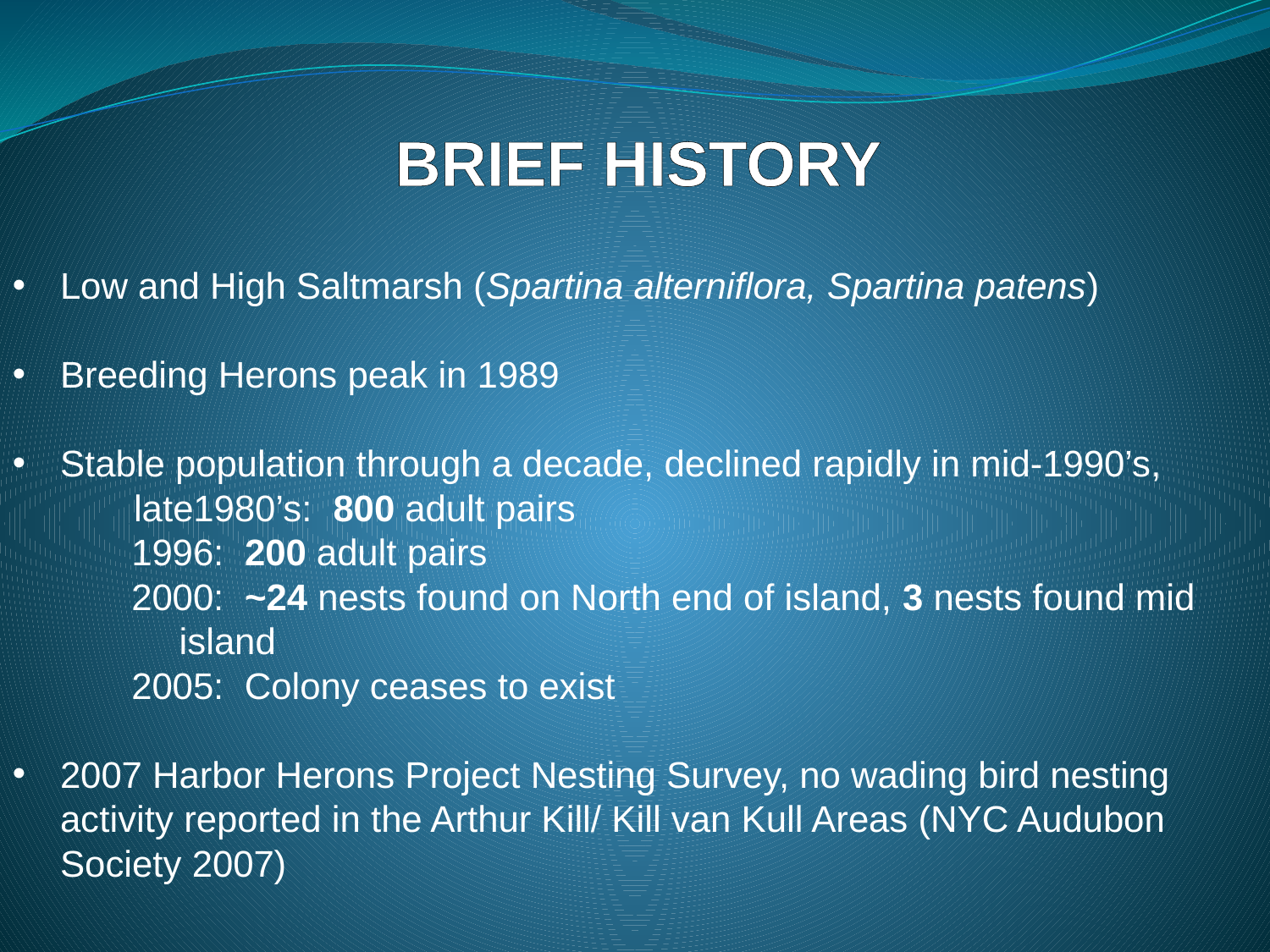

BRIEF HISTORY

Low and High Saltmarsh (Spartina alterniflora, Spartina patens)

Breeding Herons peak in 1989

Stable population through a decade, declined rapidly in mid-1990’s,
	 late1980’s:  800 adult pairs
1996:  200 adult pairs
2000:  ~24 nests found on North end of island, 3 nests found mid island
2005:  Colony ceases to exist

2007 Harbor Herons Project Nesting Survey, no wading bird nesting activity reported in the Arthur Kill/ Kill van Kull Areas (NYC Audubon Society 2007)